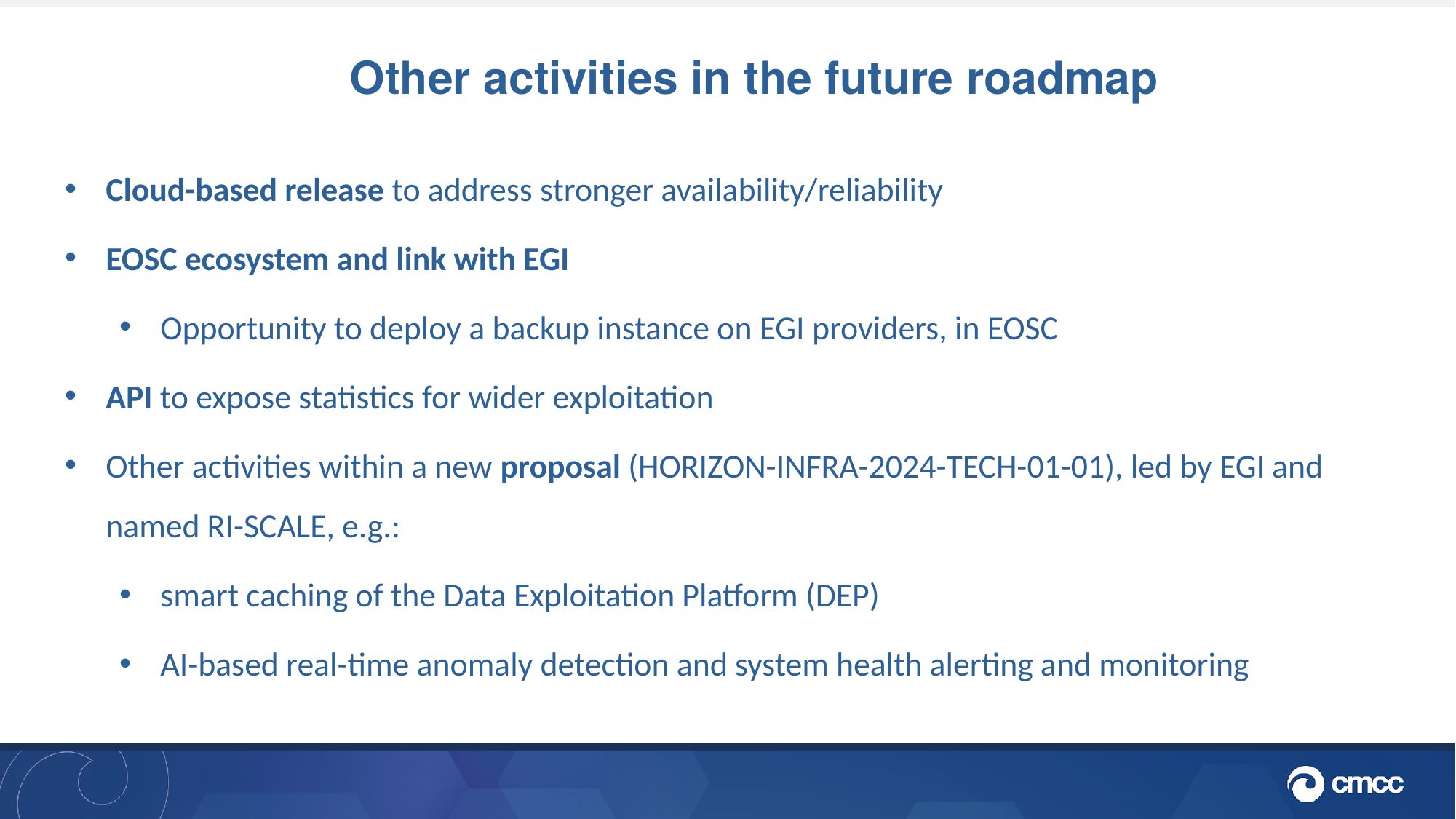

Other activities in the future roadmap
Cloud-based release to address stronger availability/reliability
EOSC ecosystem and link with EGI
Opportunity to deploy a backup instance on EGI providers, in EOSC
API to expose statistics for wider exploitation
Other activities within a new proposal (HORIZON-INFRA-2024-TECH-01-01), led by EGI and named RI-SCALE, e.g.:
smart caching of the Data Exploitation Platform (DEP)
AI-based real-time anomaly detection and system health alerting and monitoring